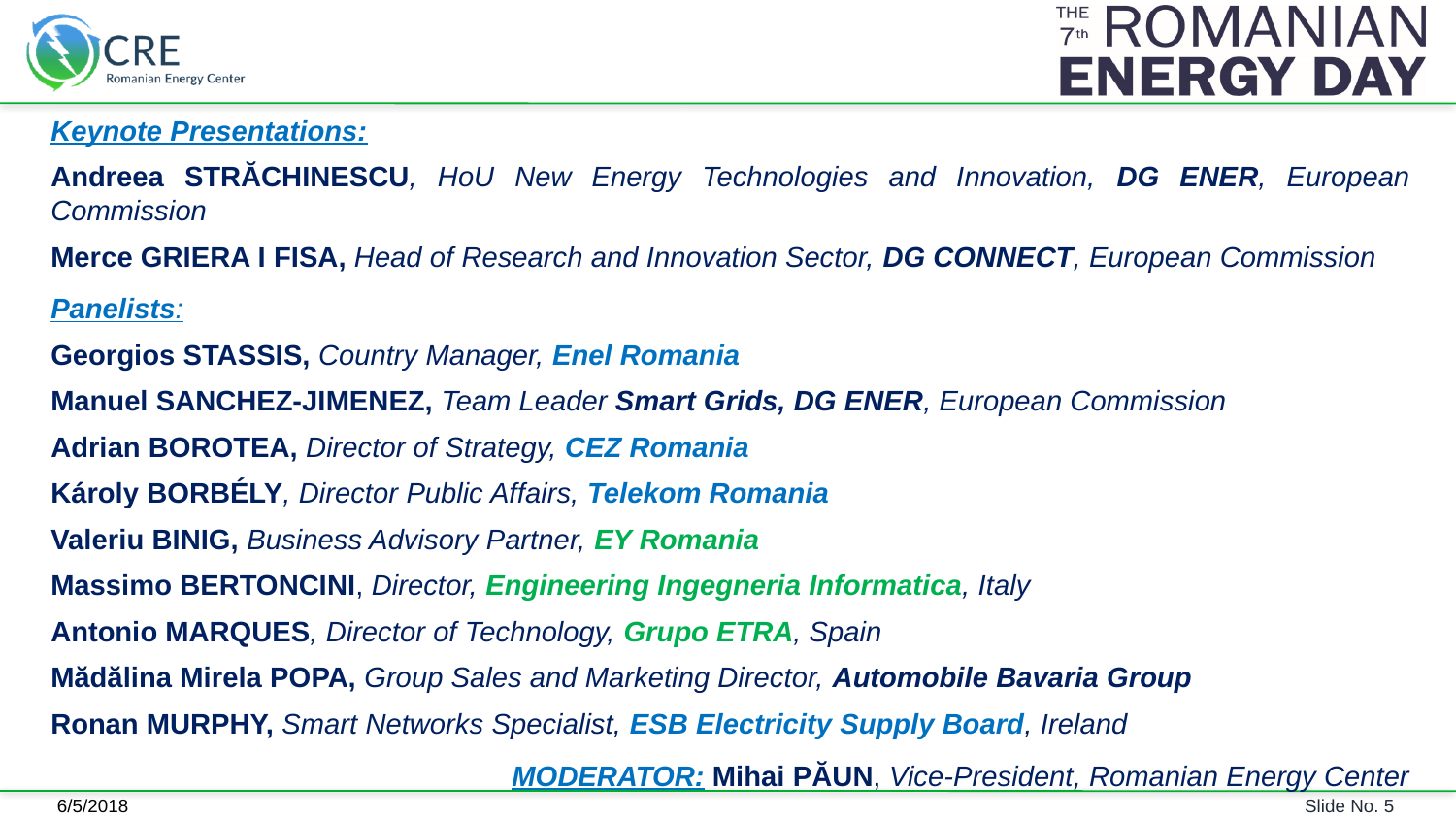

Keynote Presentations:
Andreea STRĂCHINESCU, HoU New Energy Technologies and Innovation, DG ENER, European Commission
Merce GRIERA I FISA, Head of Research and Innovation Sector, DG CONNECT, European Commission
Panelists:
Georgios STASSIS, Country Manager, Enel Romania
Manuel SANCHEZ-JIMENEZ, Team Leader Smart Grids, DG ENER, European Commission
Adrian BOROTEA, Director of Strategy, CEZ Romania
Károly BORBÉLY, Director Public Affairs, Telekom Romania
Valeriu BINIG, Business Advisory Partner, EY Romania
Massimo BERTONCINI, Director, Engineering Ingegneria Informatica, Italy
Antonio MARQUES, Director of Technology, Grupo ETRA, Spain
Mădălina Mirela POPA, Group Sales and Marketing Director, Automobile Bavaria Group
Ronan MURPHY, Smart Networks Specialist, ESB Electricity Supply Board, Ireland
MODERATOR: Mihai PĂUN, Vice-President, Romanian Energy Center

6/5/2018
Slide No. 5